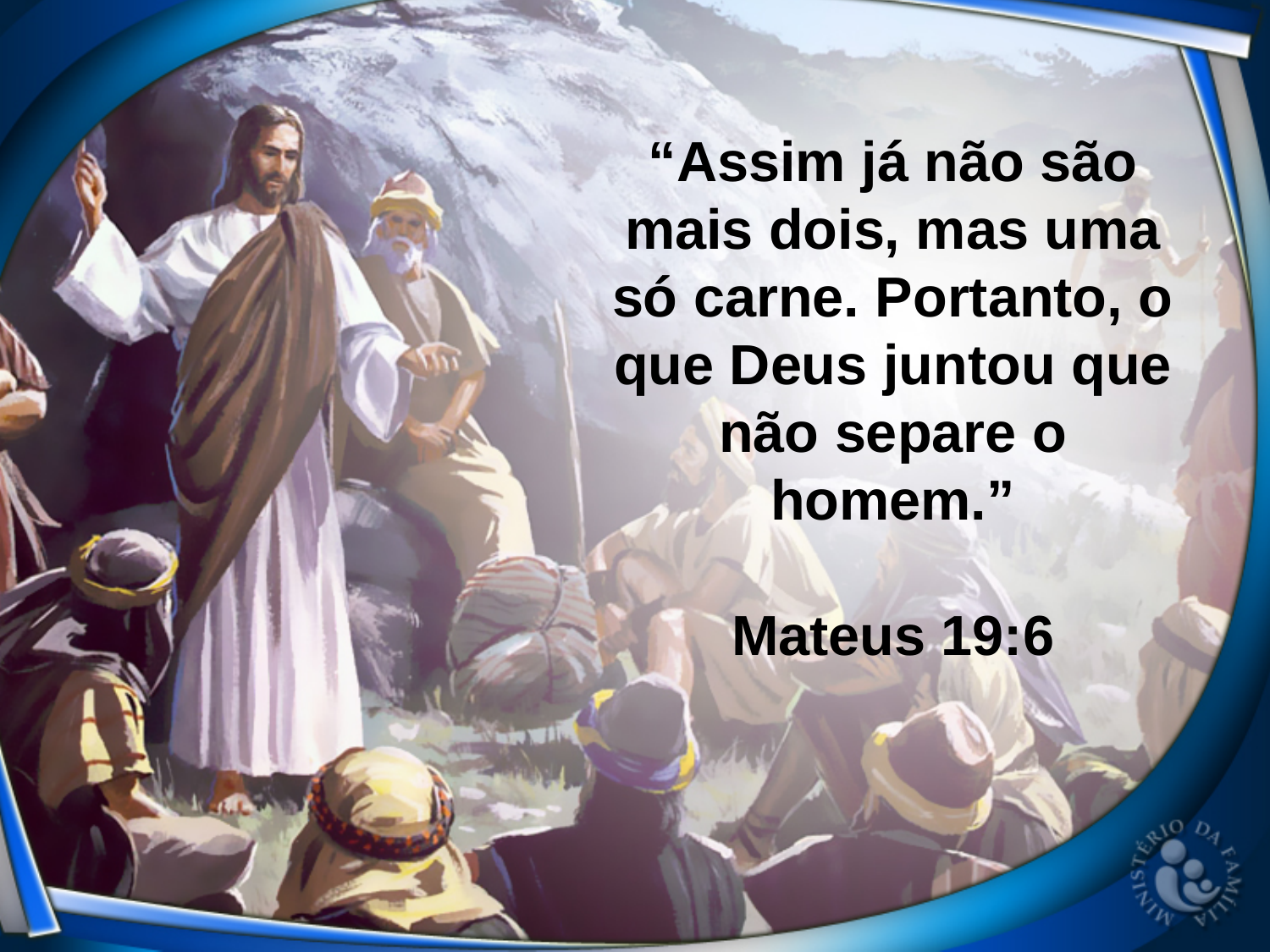

“Assim já não são mais dois, mas uma só carne. Portanto, o que Deus juntou que não separe o homem.”

Mateus 19:6